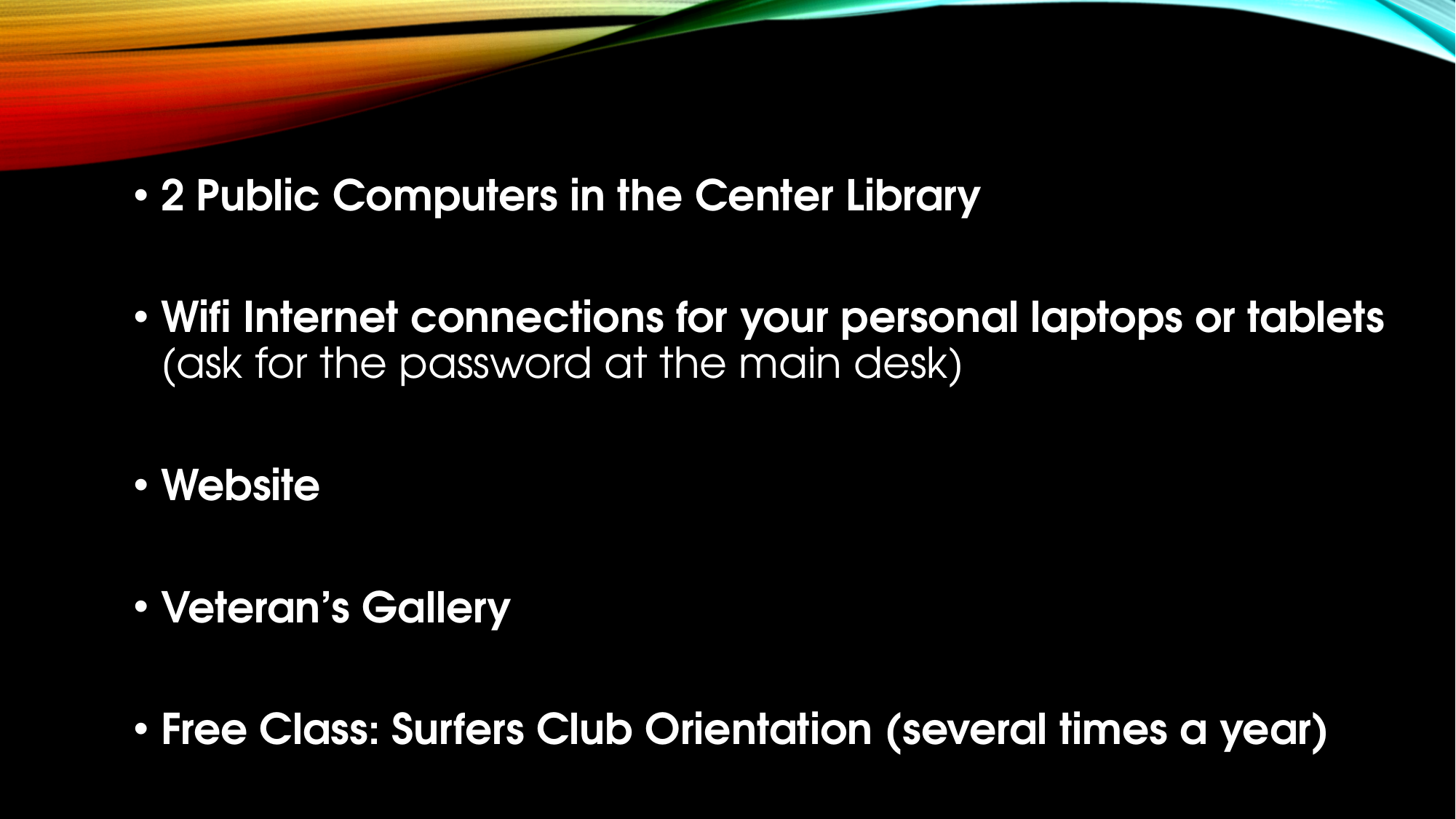

#
2 Public Computers in the Center Library

Wifi Internet connections for your personal laptops or tablets (ask for the password at the main desk)

Website

Veteran’s Gallery

Free Class: Surfers Club Orientation (several times a year)